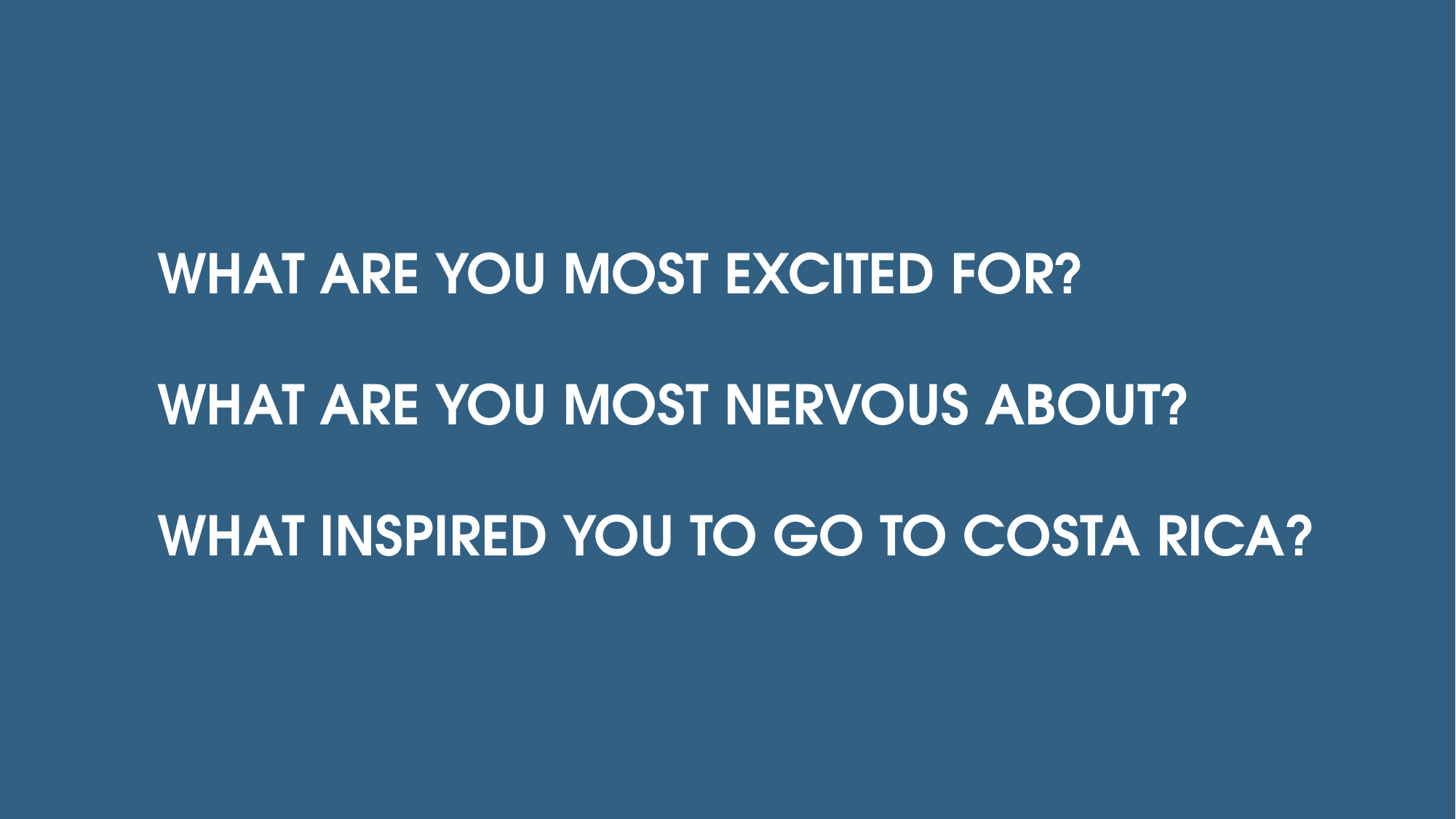

WHAT ARE YOU MOST EXCITED FOR?

WHAT ARE YOU MOST NERVOUS ABOUT?

WHAT INSPIRED YOU TO GO TO COSTA RICA?